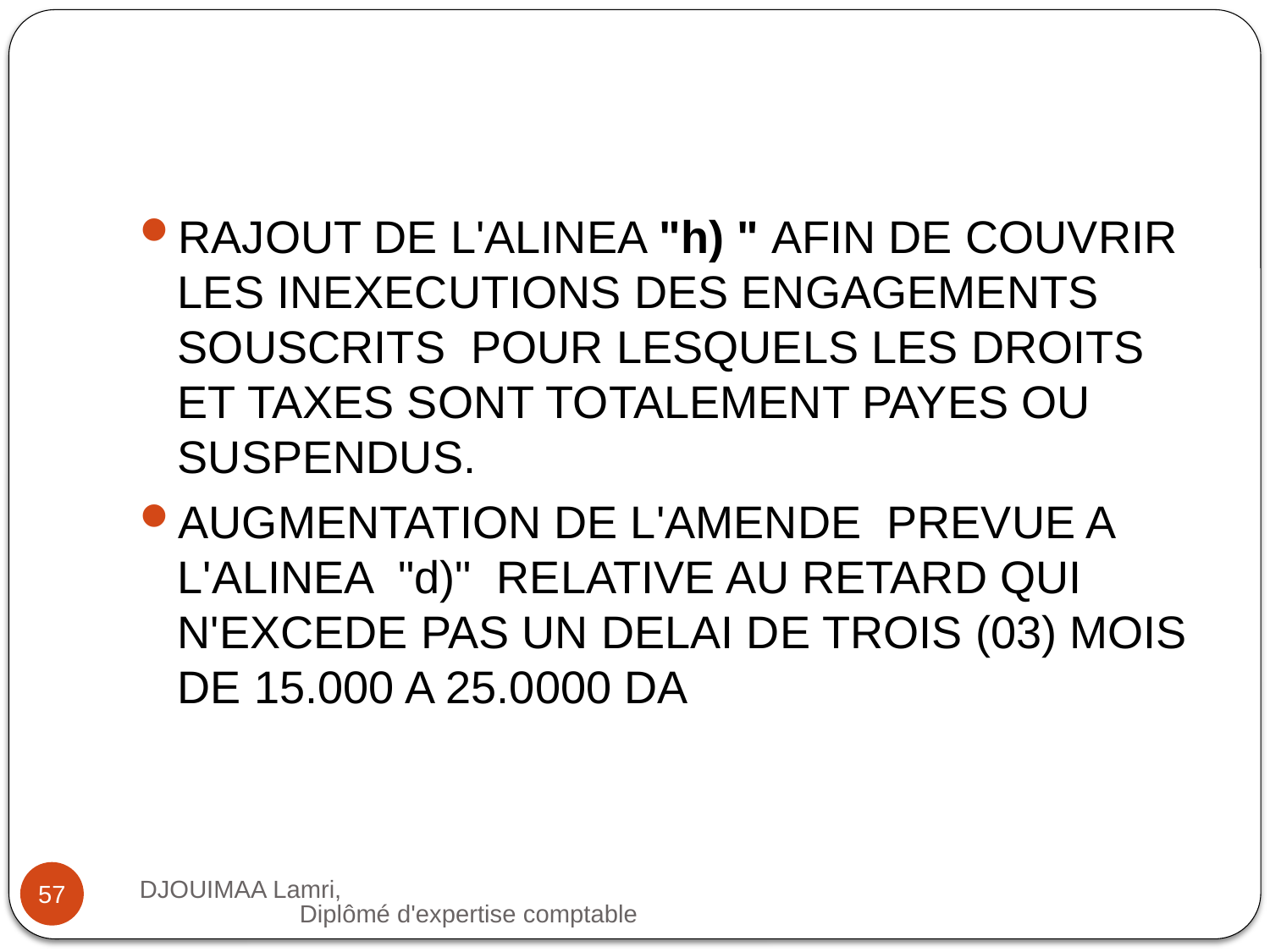

#
RAJOUT DE L'ALINEA "h) " AFIN DE COUVRIR LES INEXECUTIONS DES ENGAGEMENTS  SOUSCRITS  POUR LESQUELS LES DROITS ET TAXES SONT TOTALEMENT PAYES OU SUSPENDUS.
AUGMENTATION DE L'AMENDE  PREVUE A L'ALINEA  "d)"  RELATIVE AU RETARD QUI N'EXCEDE PAS UN DELAI DE TROIS (03) MOIS DE 15.000 A 25.0000 DA

DJOUIMAA Lamri,                                                                     Diplômé d'expertise comptable
57